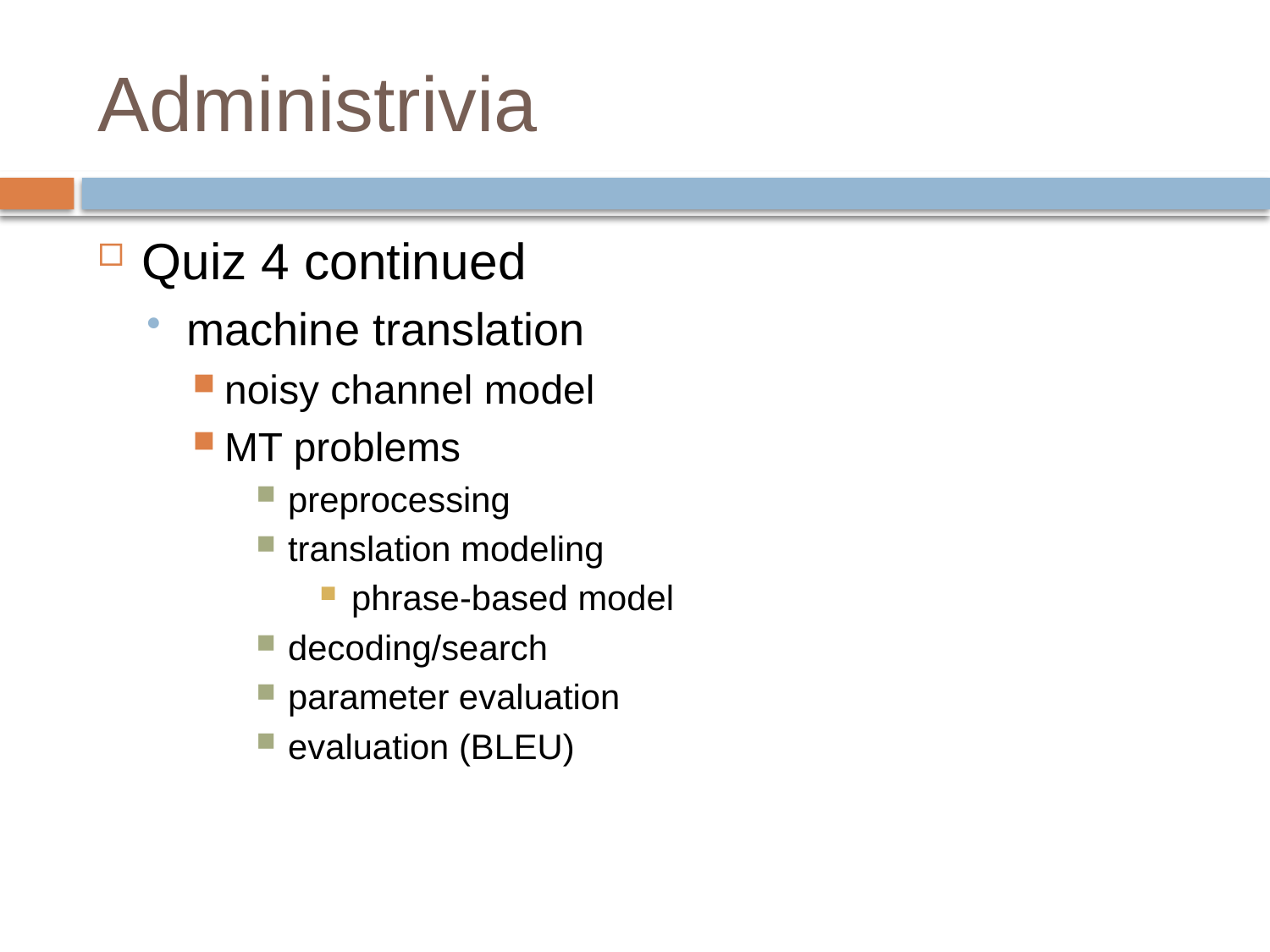

# Administrivia
Quiz 4 continued
machine translation
noisy channel model
MT problems
preprocessing
translation modeling
phrase-based model
decoding/search
parameter evaluation
evaluation (BLEU)